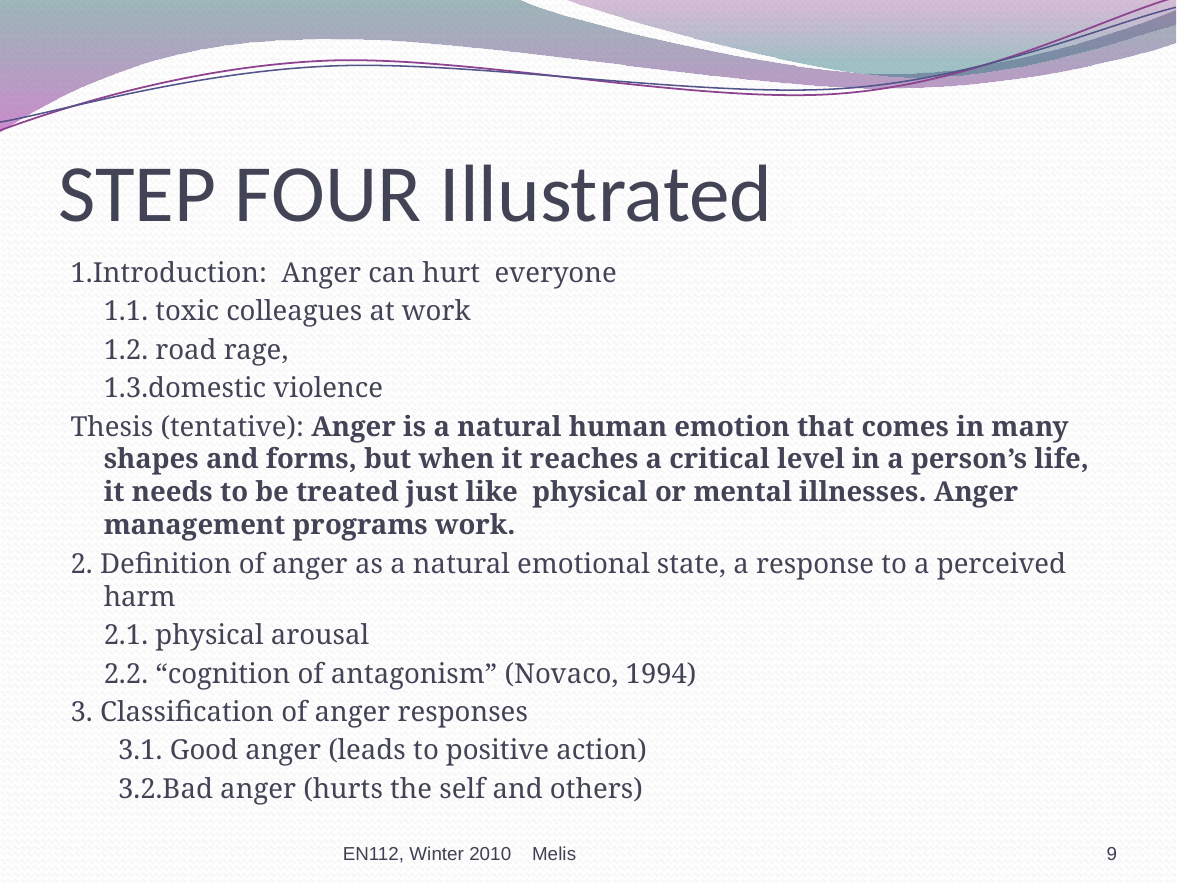

# STEP FOUR Illustrated
1.Introduction:  Anger can hurt  everyone
		1.1. toxic colleagues at work
		1.2. road rage,
		1.3.domestic violence
Thesis (tentative): Anger is a natural human emotion that comes in many shapes and forms, but when it reaches a critical level in a person’s life, it needs to be treated just like  physical or mental illnesses. Anger management programs work.
2. Definition of anger as a natural emotional state, a response to a perceived harm
		2.1. physical arousal
		2.2. “cognition of antagonism” (Novaco, 1994)
3. Classification of anger responses
3.1. Good anger (leads to positive action)
3.2.Bad anger (hurts the self and others)

EN112, Winter 2010    Melis
9